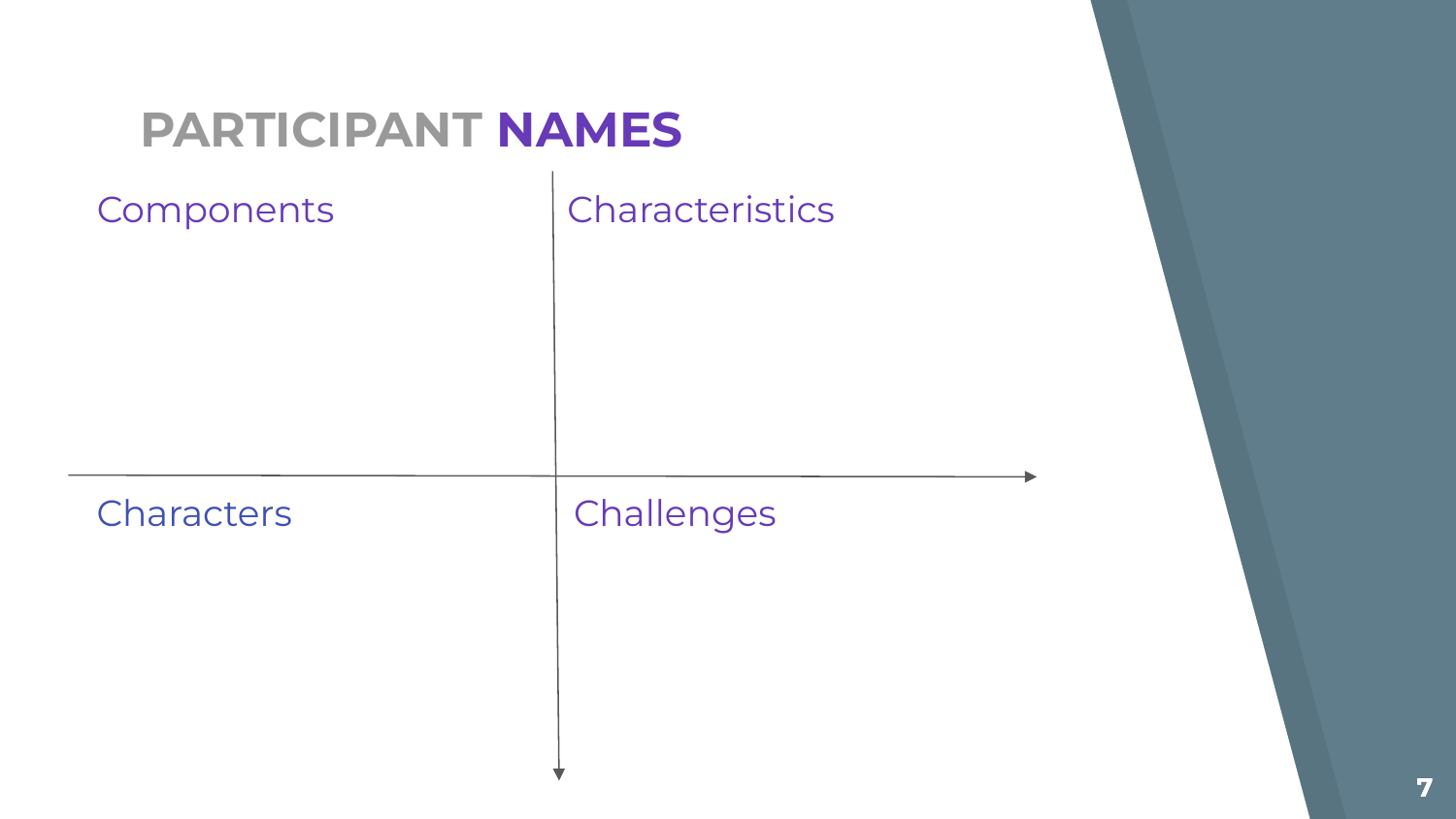

# PARTICIPANT NAMES
Characteristics
Components

Characters
Challenges
7
7